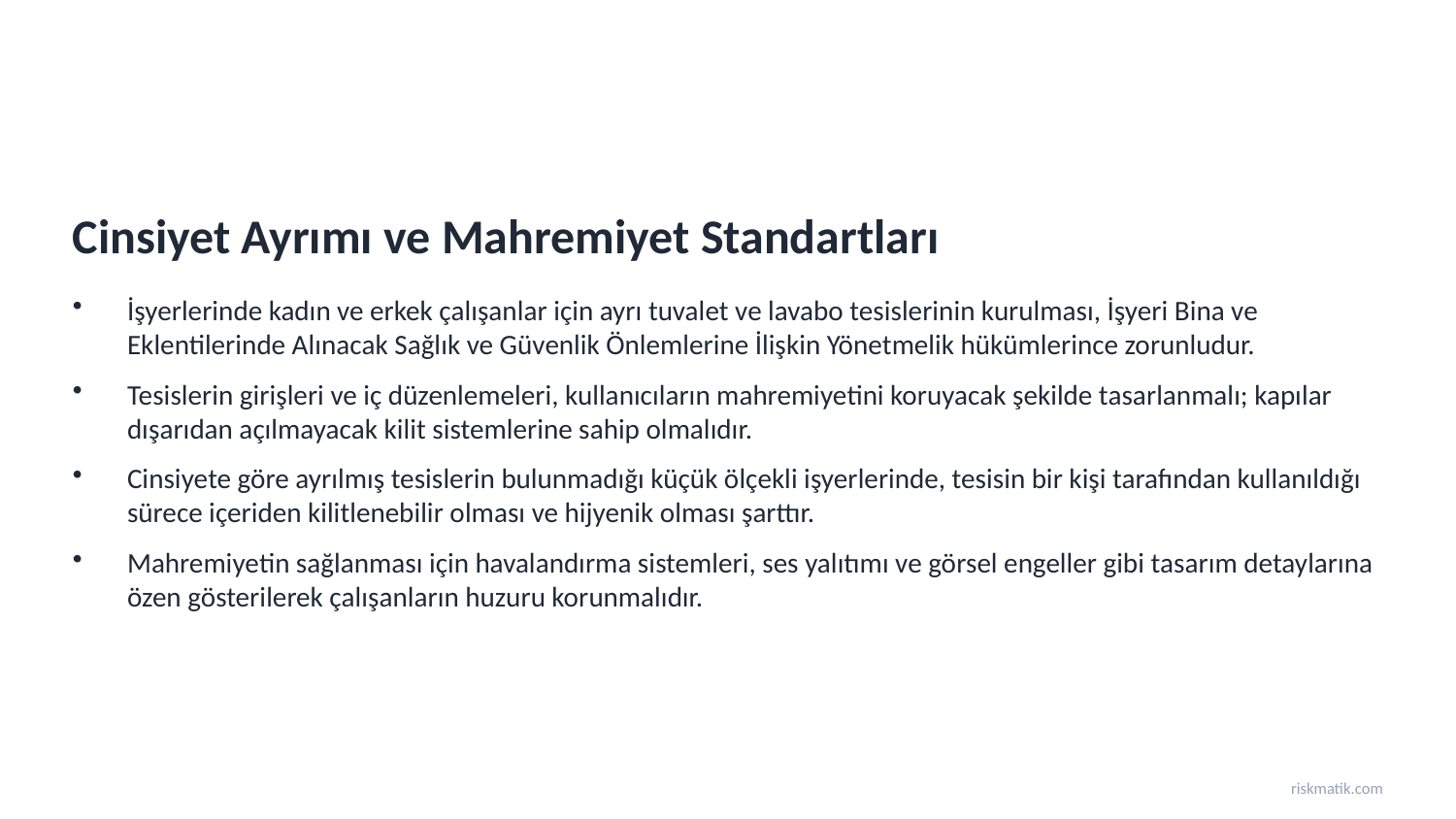

Cinsiyet Ayrımı ve Mahremiyet Standartları
İşyerlerinde kadın ve erkek çalışanlar için ayrı tuvalet ve lavabo tesislerinin kurulması, İşyeri Bina ve Eklentilerinde Alınacak Sağlık ve Güvenlik Önlemlerine İlişkin Yönetmelik hükümlerince zorunludur.
Tesislerin girişleri ve iç düzenlemeleri, kullanıcıların mahremiyetini koruyacak şekilde tasarlanmalı; kapılar dışarıdan açılmayacak kilit sistemlerine sahip olmalıdır.
Cinsiyete göre ayrılmış tesislerin bulunmadığı küçük ölçekli işyerlerinde, tesisin bir kişi tarafından kullanıldığı sürece içeriden kilitlenebilir olması ve hijyenik olması şarttır.
Mahremiyetin sağlanması için havalandırma sistemleri, ses yalıtımı ve görsel engeller gibi tasarım detaylarına özen gösterilerek çalışanların huzuru korunmalıdır.
riskmatik.com